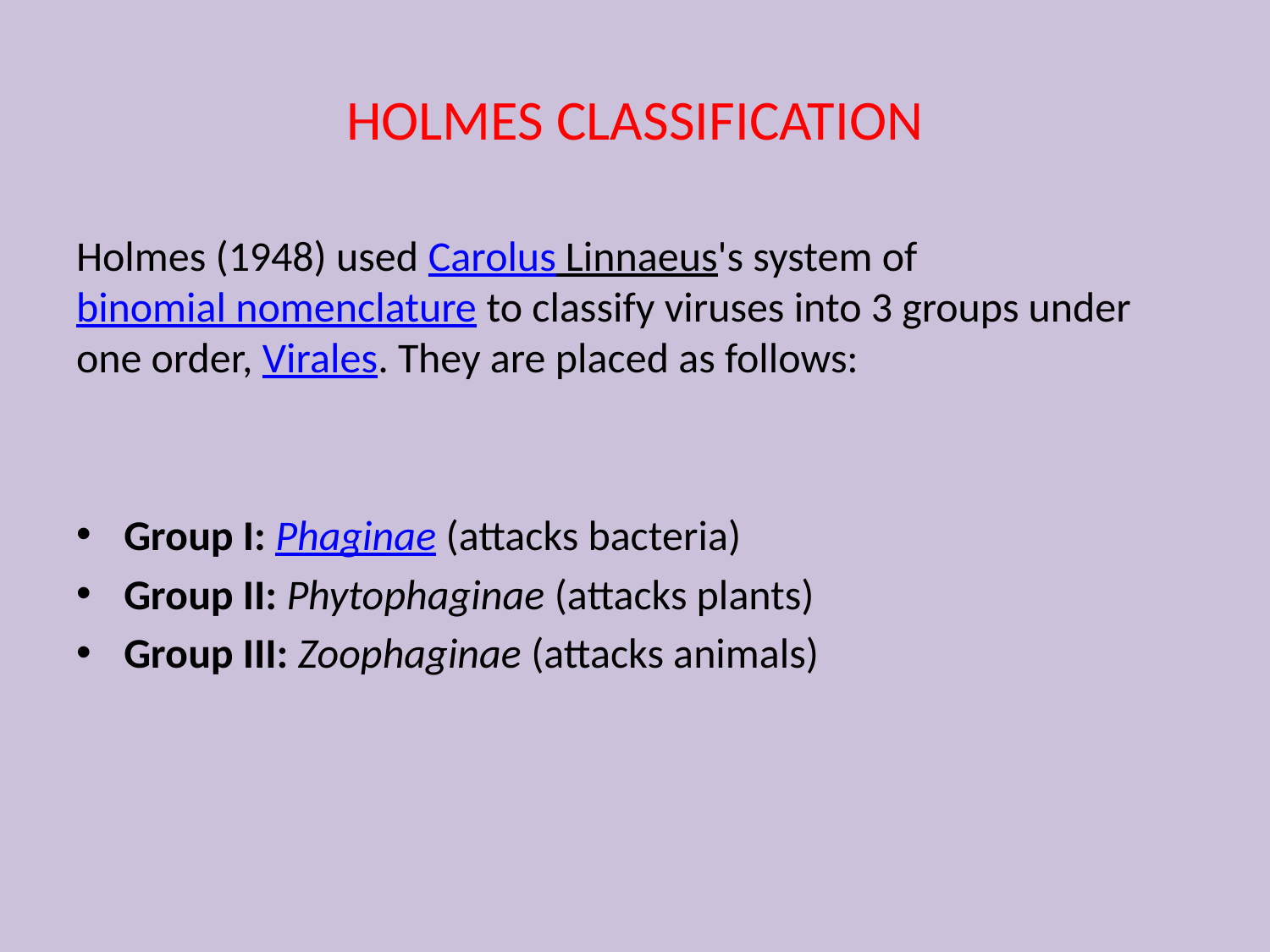

# HOLMES CLASSIFICATION
Holmes (1948) used Carolus Linnaeus's system of binomial nomenclature to classify viruses into 3 groups under one order, Virales. They are placed as follows:

Group I: Phaginae (attacks bacteria)
Group II: Phytophaginae (attacks plants)
Group III: Zoophaginae (attacks animals)